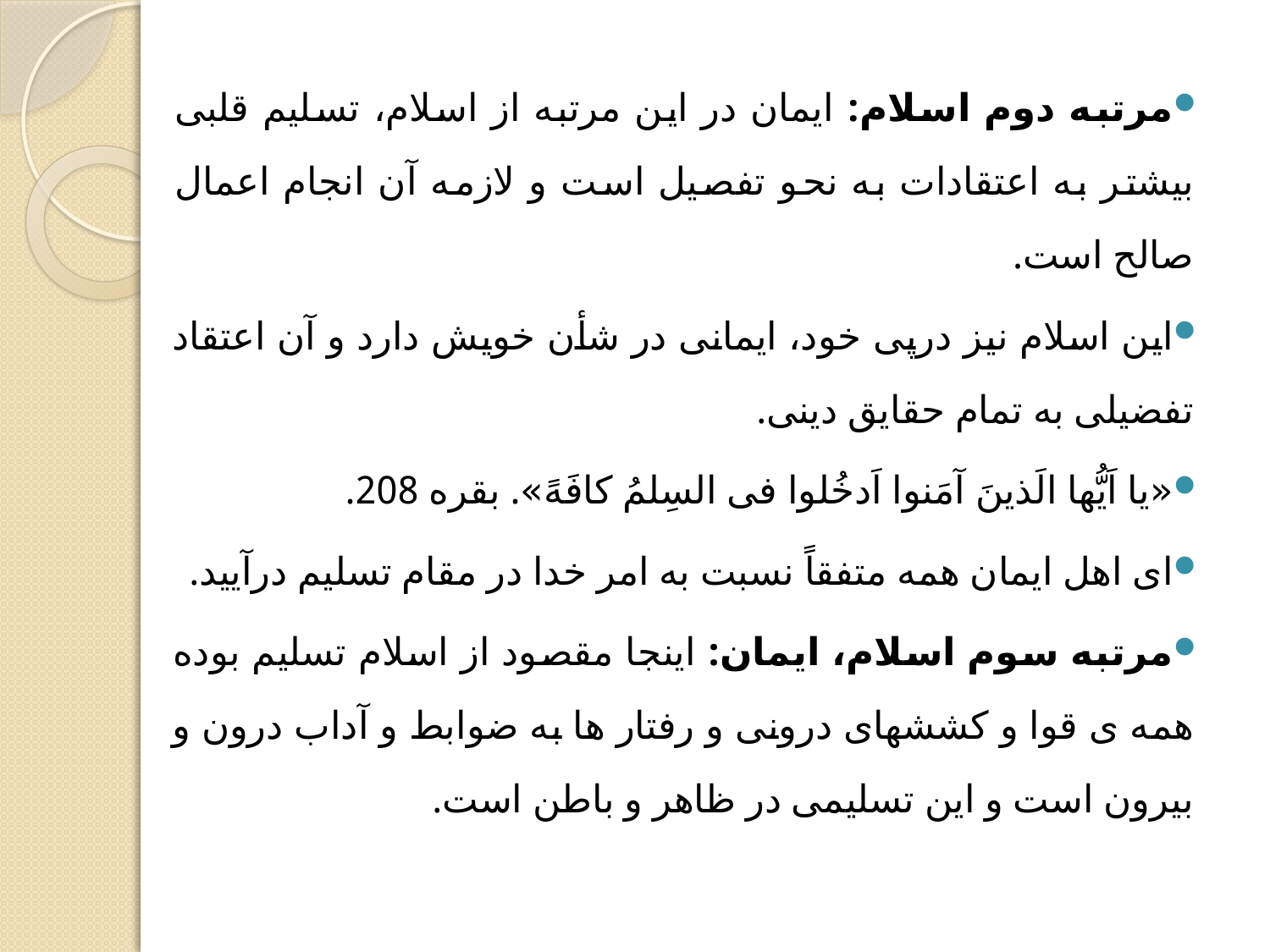

مرتبه دوم اسلام: ایمان در این مرتبه از اسلام، تسلیم قلبی بیشتر به اعتقادات به نحو تفصیل است و لازمه آن انجام اعمال صالح است.
این اسلام نیز درپی خود، ایمانی در شأن خویش دارد و آن اعتقاد تفضیلی به تمام حقایق دینی.
«یا اَیُّها الَذینَ آمَنوا اَدخُلوا فی السِلمُ کافَهً». بقره 208.
ای اهل ایمان همه متفقاً نسبت به امر خدا در مقام تسلیم درآیید.
مرتبه سوم اسلام، ایمان: اینجا مقصود از اسلام تسلیم بوده همه ی قوا و کششهای درونی و رفتار ها به ضوابط و آداب درون و بیرون است و این تسلیمی در ظاهر و باطن است.